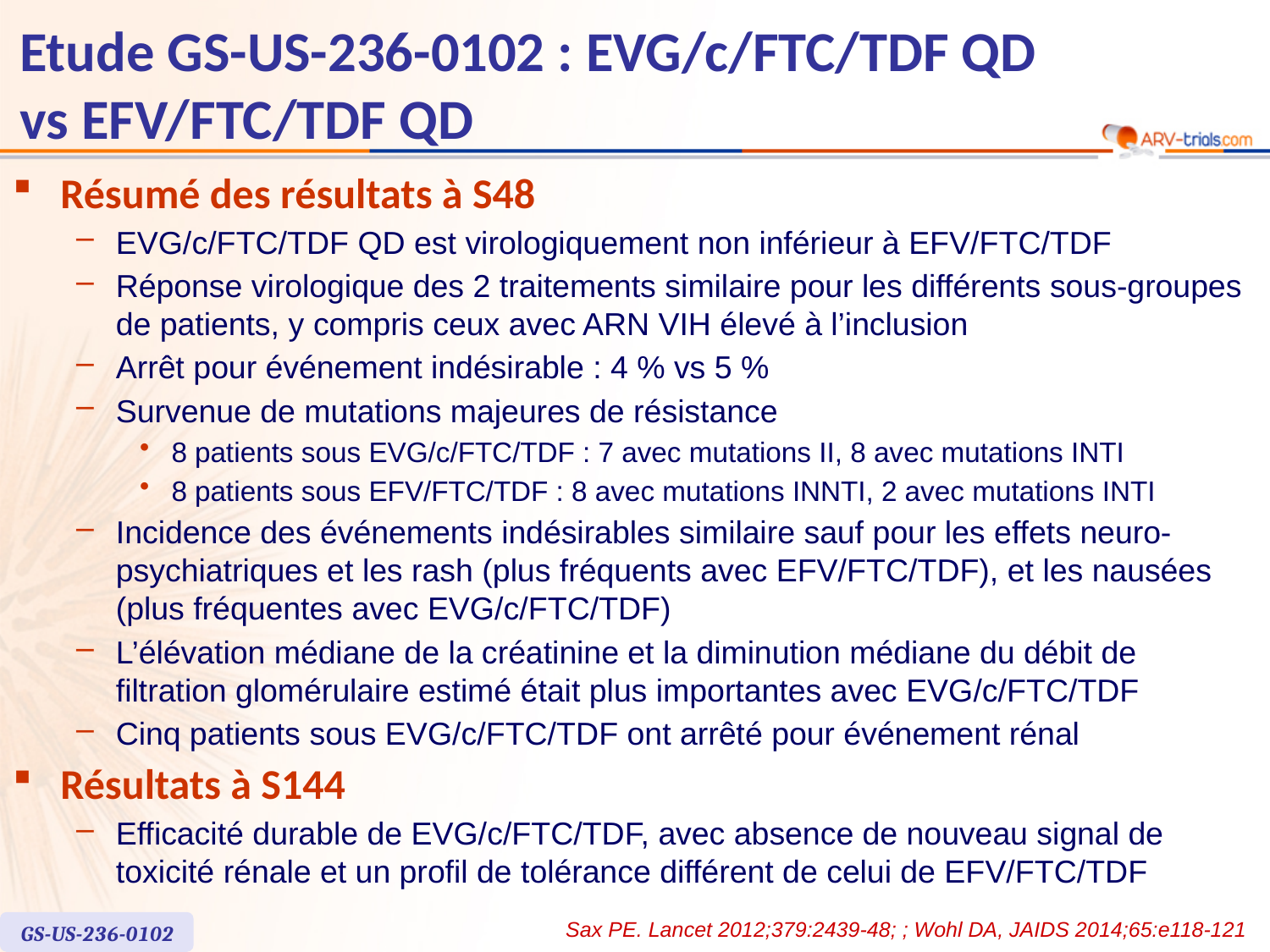

# Etude GS-US-236-0102 : EVG/c/FTC/TDF QD vs EFV/FTC/TDF QD
Résumé des résultats à S48
EVG/c/FTC/TDF QD est virologiquement non inférieur à EFV/FTC/TDF
Réponse virologique des 2 traitements similaire pour les différents sous-groupes de patients, y compris ceux avec ARN VIH élevé à l’inclusion
Arrêt pour événement indésirable : 4 % vs 5 %
Survenue de mutations majeures de résistance
8 patients sous EVG/c/FTC/TDF : 7 avec mutations II, 8 avec mutations INTI
8 patients sous EFV/FTC/TDF : 8 avec mutations INNTI, 2 avec mutations INTI
Incidence des événements indésirables similaire sauf pour les effets neuro-psychiatriques et les rash (plus fréquents avec EFV/FTC/TDF), et les nausées (plus fréquentes avec EVG/c/FTC/TDF)
L’élévation médiane de la créatinine et la diminution médiane du débit de filtration glomérulaire estimé était plus importantes avec EVG/c/FTC/TDF
Cinq patients sous EVG/c/FTC/TDF ont arrêté pour événement rénal
Résultats à S144
Efficacité durable de EVG/c/FTC/TDF, avec absence de nouveau signal de toxicité rénale et un profil de tolérance différent de celui de EFV/FTC/TDF
Sax PE. Lancet 2012;379:2439-48; ; Wohl DA, JAIDS 2014;65:e118-121

GS-US-236-0102